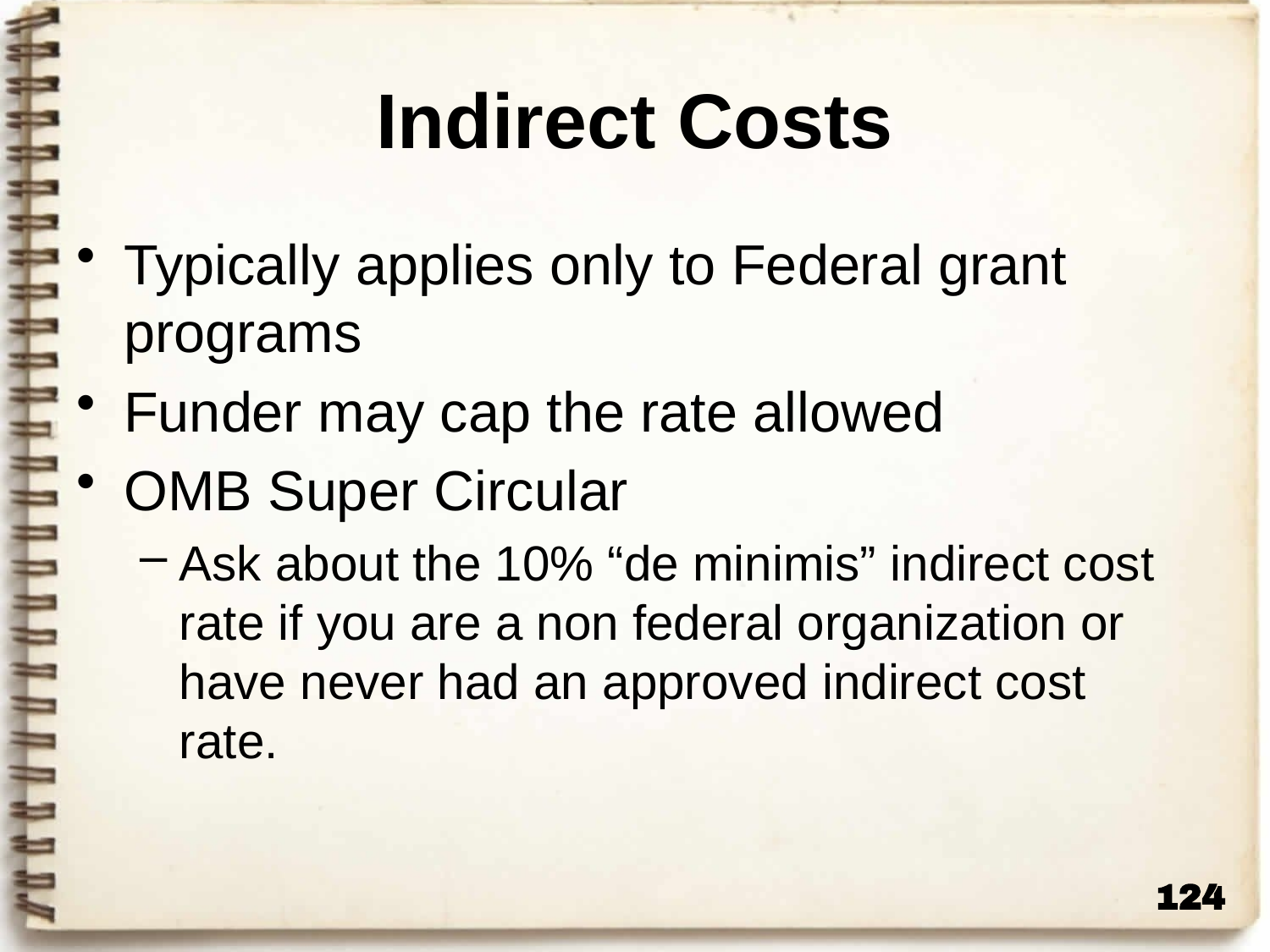

# Indirect Costs
Typically applies only to Federal grant programs
Funder may cap the rate allowed
OMB Super Circular
Ask about the 10% “de minimis” indirect cost rate if you are a non federal organization or have never had an approved indirect cost rate.

124